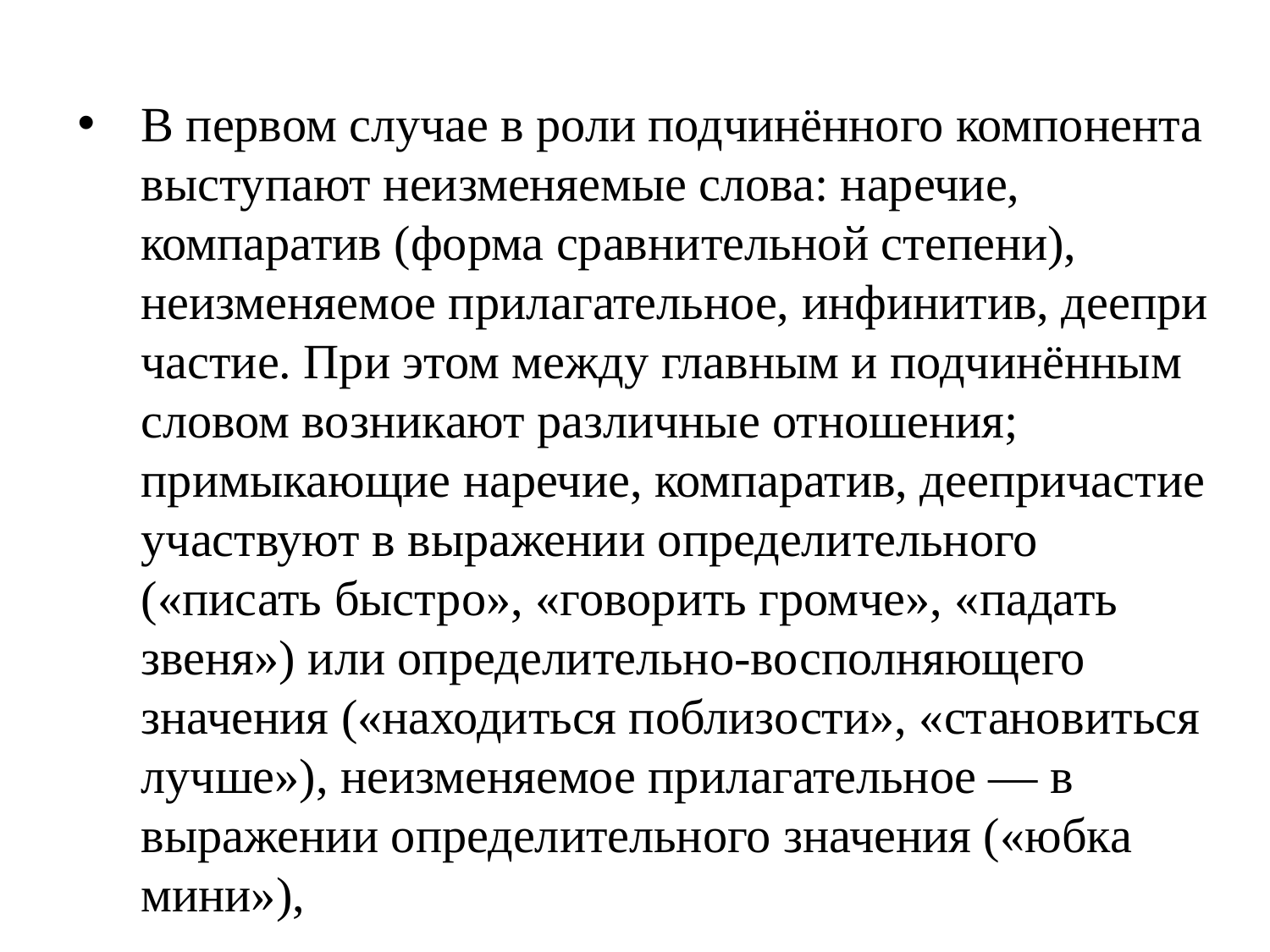

В первом случае в роли подчинённого компонента выступают неизменяемые слова: наречие, компаратив (форма сравни­тель­ной степени), неизменяемое прилагательное, инфинитив, деепричастие. При этом между главным и подчинённым словом возникают различные отношения; примыкающие наречие, компаратив, деепричастие участвуют в выражении определительного («писать быстро», «говорить громче», «падать звеня») или определительно-восполняющего значения («находиться поблизости», «стано­вить­ся лучше»), неизменяемое прилагательное — в выражении определительного значения («юбка мини»),